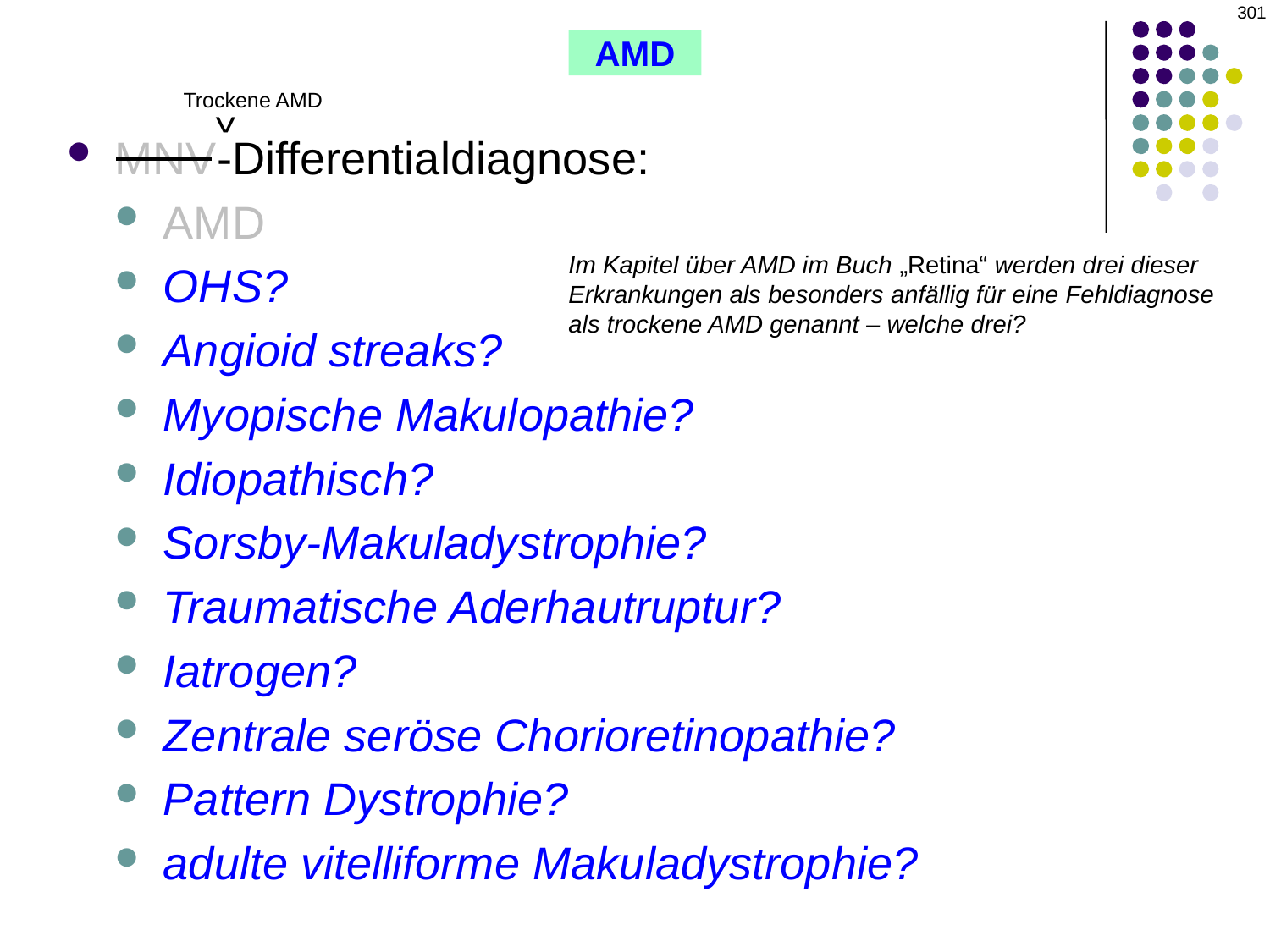

301
AMD
Trockene AMD
^
MNV-Differentialdiagnose:
AMD
OHS?
Angioid streaks?
Myopische Makulopathie?
Idiopathisch?
Sorsby-Makuladystrophie?
Traumatische Aderhautruptur?
Iatrogen?
Zentrale seröse Chorioretinopathie?
Pattern Dystrophie?
adulte vitelliforme Makuladystrophie?
Im Kapitel über AMD im Buch „Retina“ werden drei dieser Erkrankungen als besonders anfällig für eine Fehldiagnose als trockene AMD genannt – welche drei?